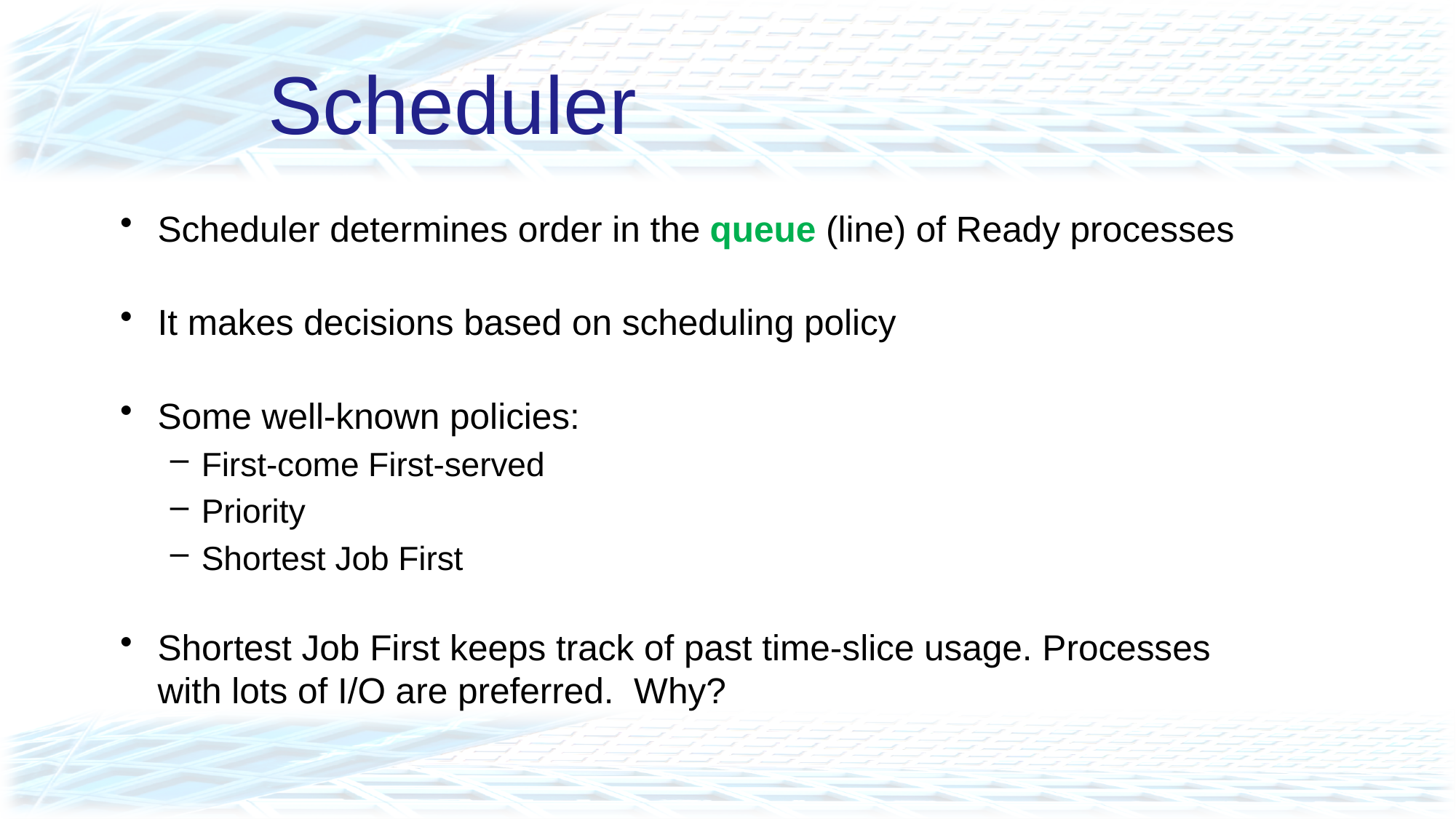

# Scheduler
Scheduler determines order in the queue (line) of Ready processes
It makes decisions based on scheduling policy
Some well-known policies:
First-come First-served
Priority
Shortest Job First
Shortest Job First keeps track of past time-slice usage. Processes with lots of I/O are preferred.  Why?